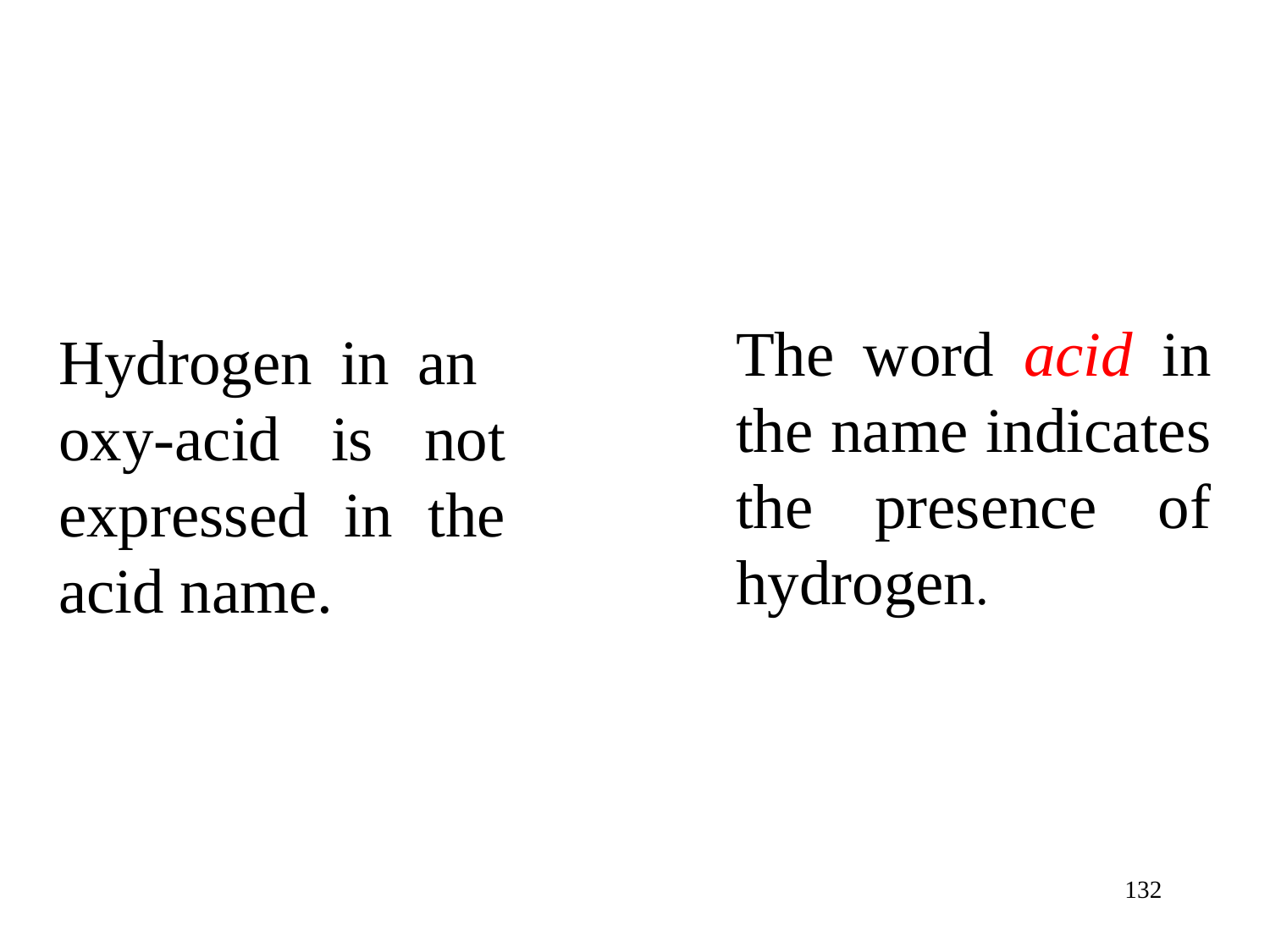

The word acid in the name indicates the presence of hydrogen.
Hydrogen in an
oxy-acid is not expressed in the acid name.
132